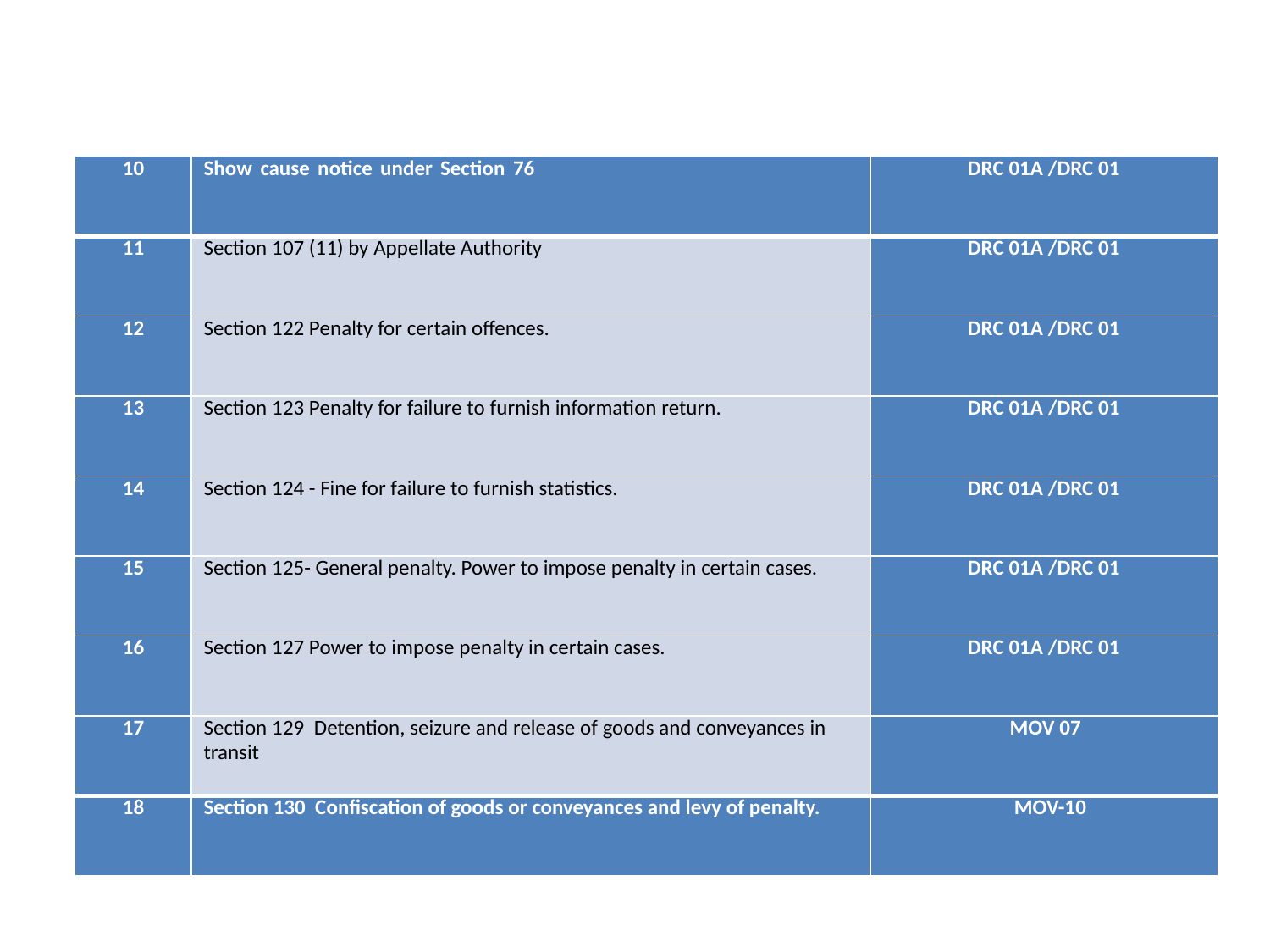

#
| 10 | Show cause notice under Section 76 | DRC 01A /DRC 01 |
| --- | --- | --- |
| 11 | Section 107 (11) by Appellate Authority | DRC 01A /DRC 01 |
| 12 | Section 122 Penalty for certain offences. | DRC 01A /DRC 01 |
| 13 | Section 123 Penalty for failure to furnish information return. | DRC 01A /DRC 01 |
| 14 | Section 124 - Fine for failure to furnish statistics. | DRC 01A /DRC 01 |
| 15 | Section 125- General penalty. Power to impose penalty in certain cases. | DRC 01A /DRC 01 |
| 16 | Section 127 Power to impose penalty in certain cases. | DRC 01A /DRC 01 |
| 17 | Section 129 Detention, seizure and release of goods and conveyances in transit | MOV 07 |
| 18 | Section 130 Confiscation of goods or conveyances and levy of penalty. | MOV-10 |